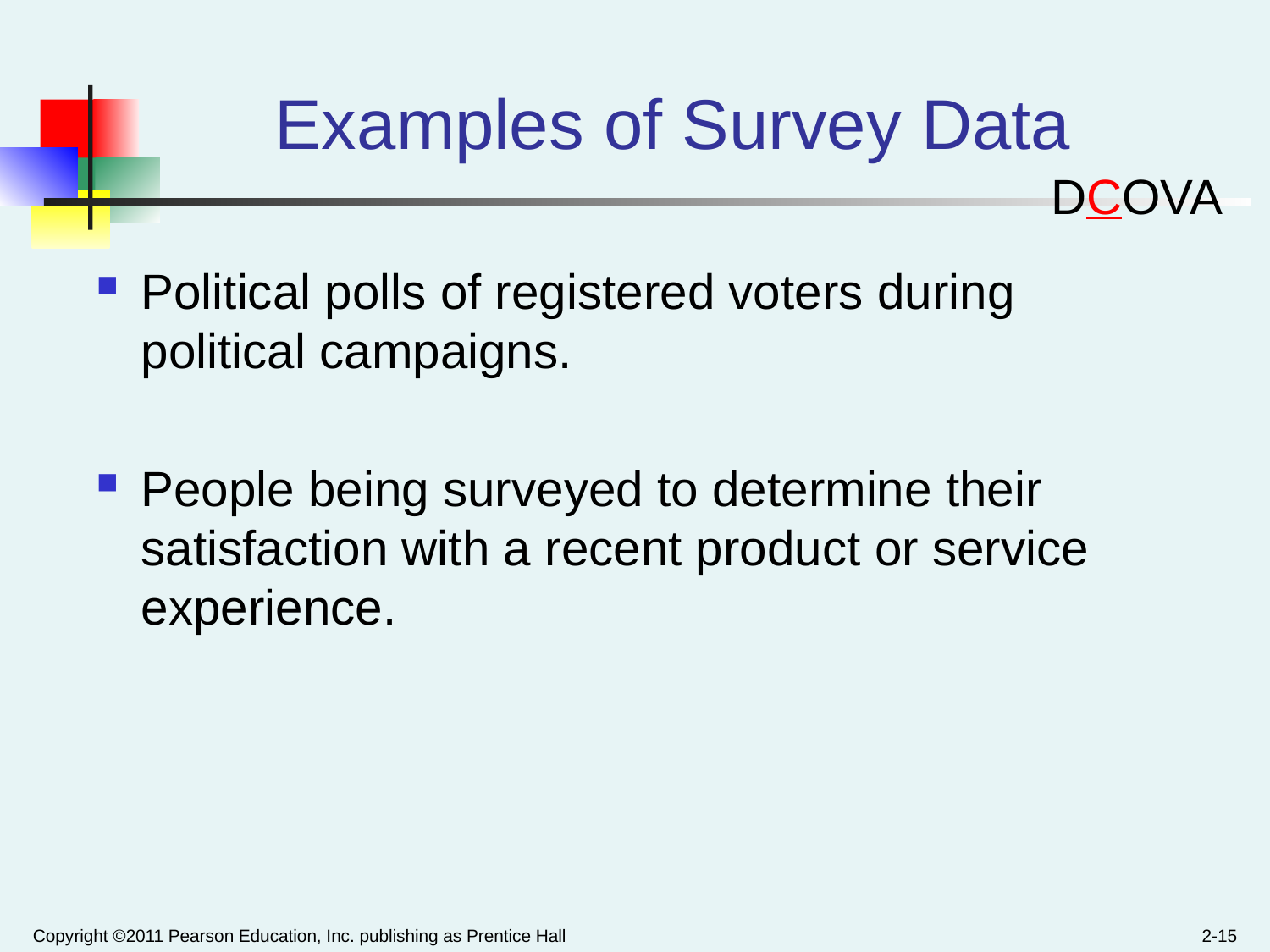

# Examples of Survey Data
DCOVA
Political polls of registered voters during political campaigns.

People being surveyed to determine their satisfaction with a recent product or service experience.

Copyright ©2011 Pearson Education, Inc. publishing as Prentice Hall
2-15